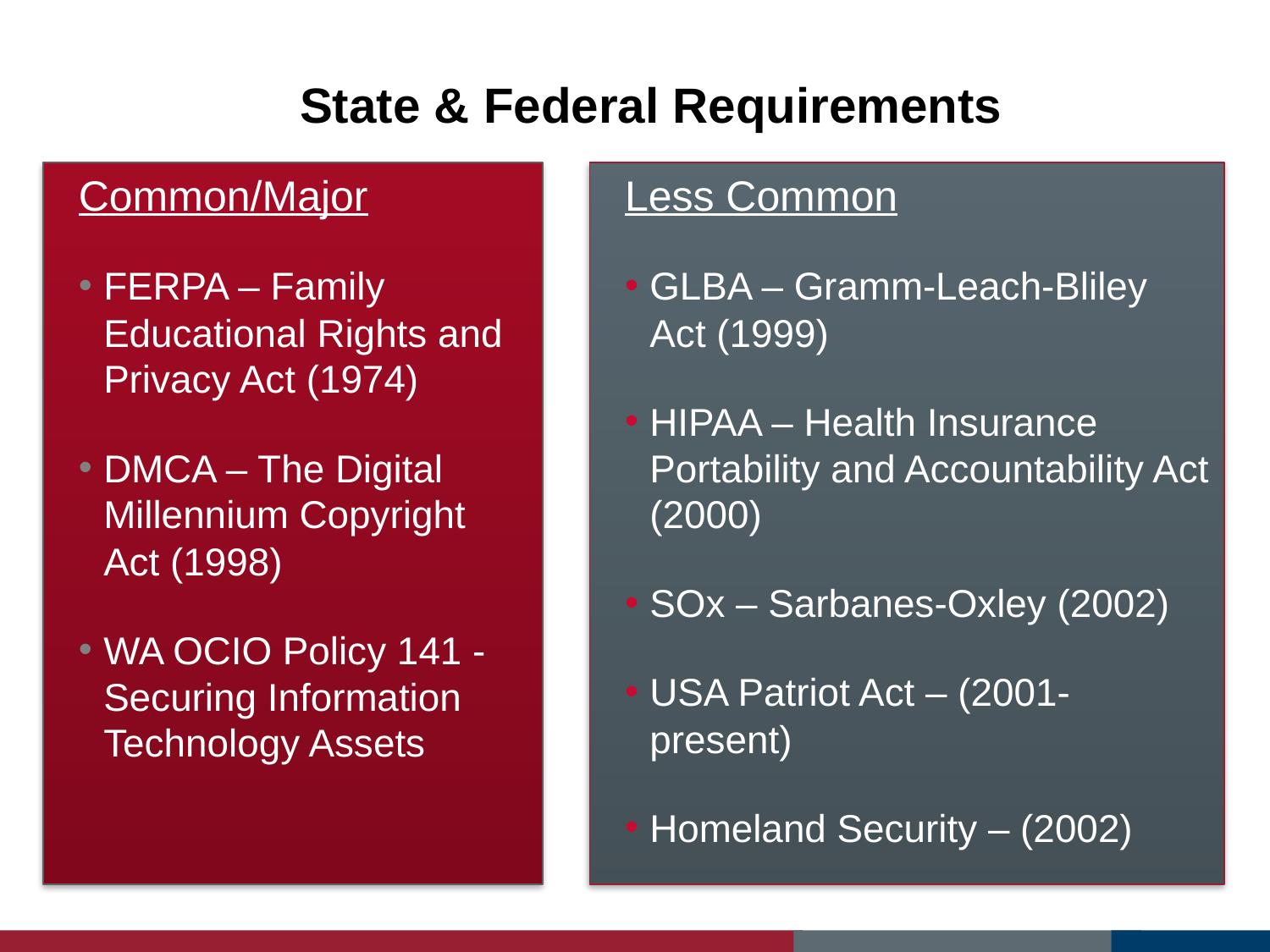

# State & Federal Requirements
Common/Major
FERPA – Family Educational Rights and Privacy Act (1974)
DMCA – The Digital Millennium Copyright Act (1998)
WA OCIO Policy 141 - Securing Information Technology Assets
Less Common
GLBA – Gramm-Leach-Bliley Act (1999)
HIPAA – Health Insurance Portability and Accountability Act (2000)
SOx – Sarbanes-Oxley (2002)
USA Patriot Act – (2001-present)
Homeland Security – (2002)